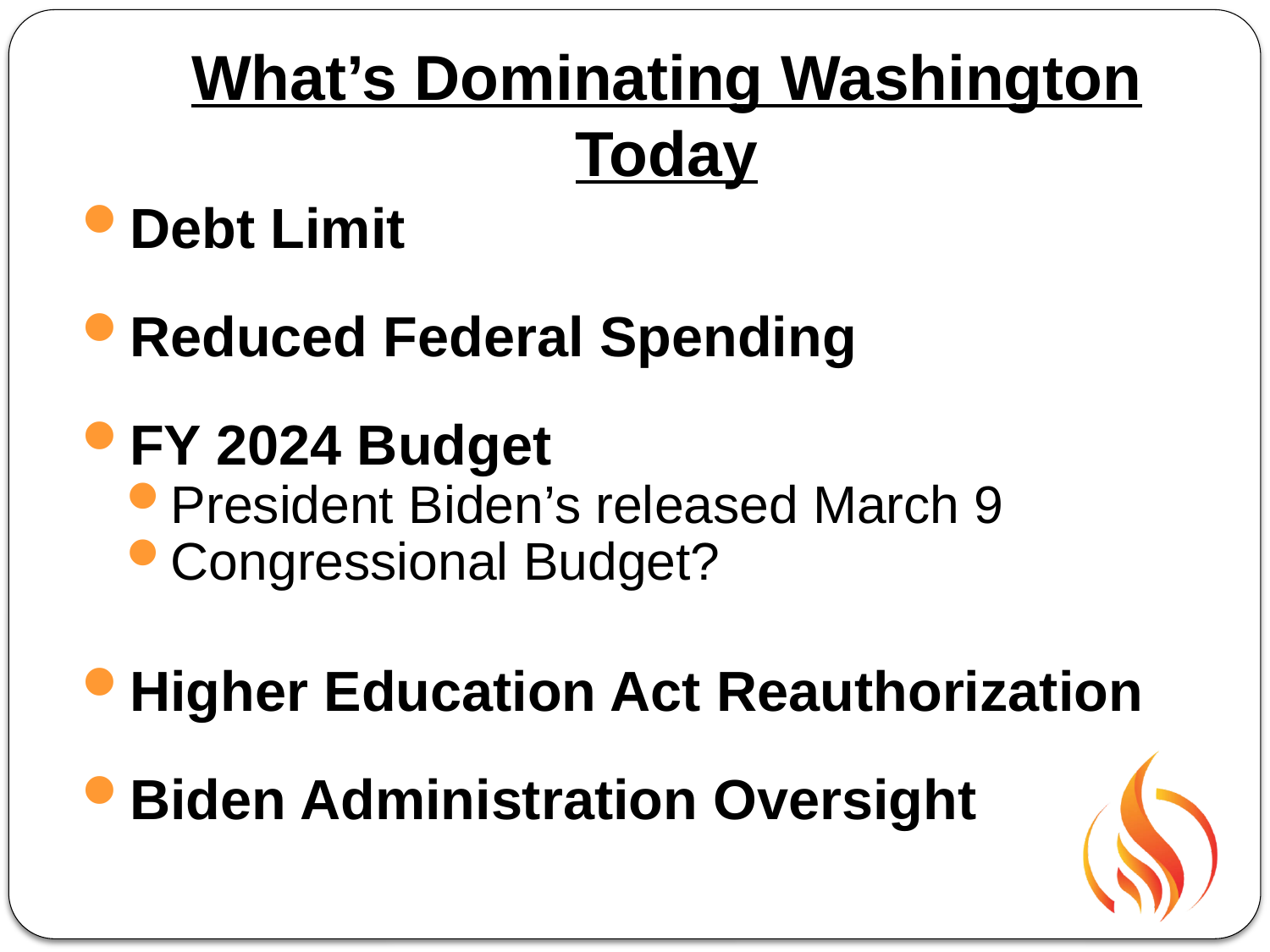

# What’s Dominating Washington Today

Debt Limit

Reduced Federal Spending

FY 2024 Budget
President Biden’s released March 9
Congressional Budget?

Higher Education Act Reauthorization

Biden Administration Oversight

5